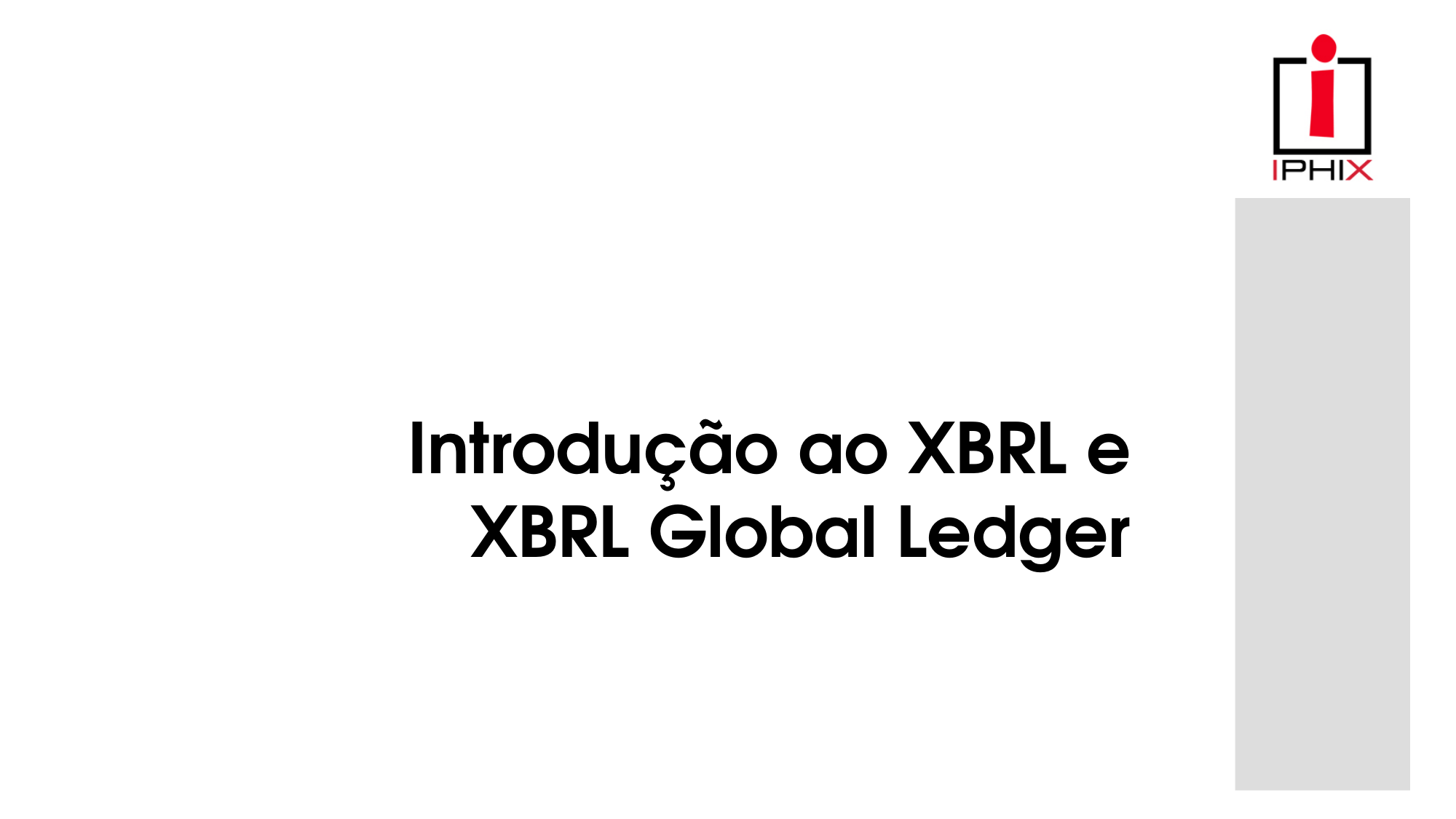

# Introdução ao XBRL e XBRL Global Ledger